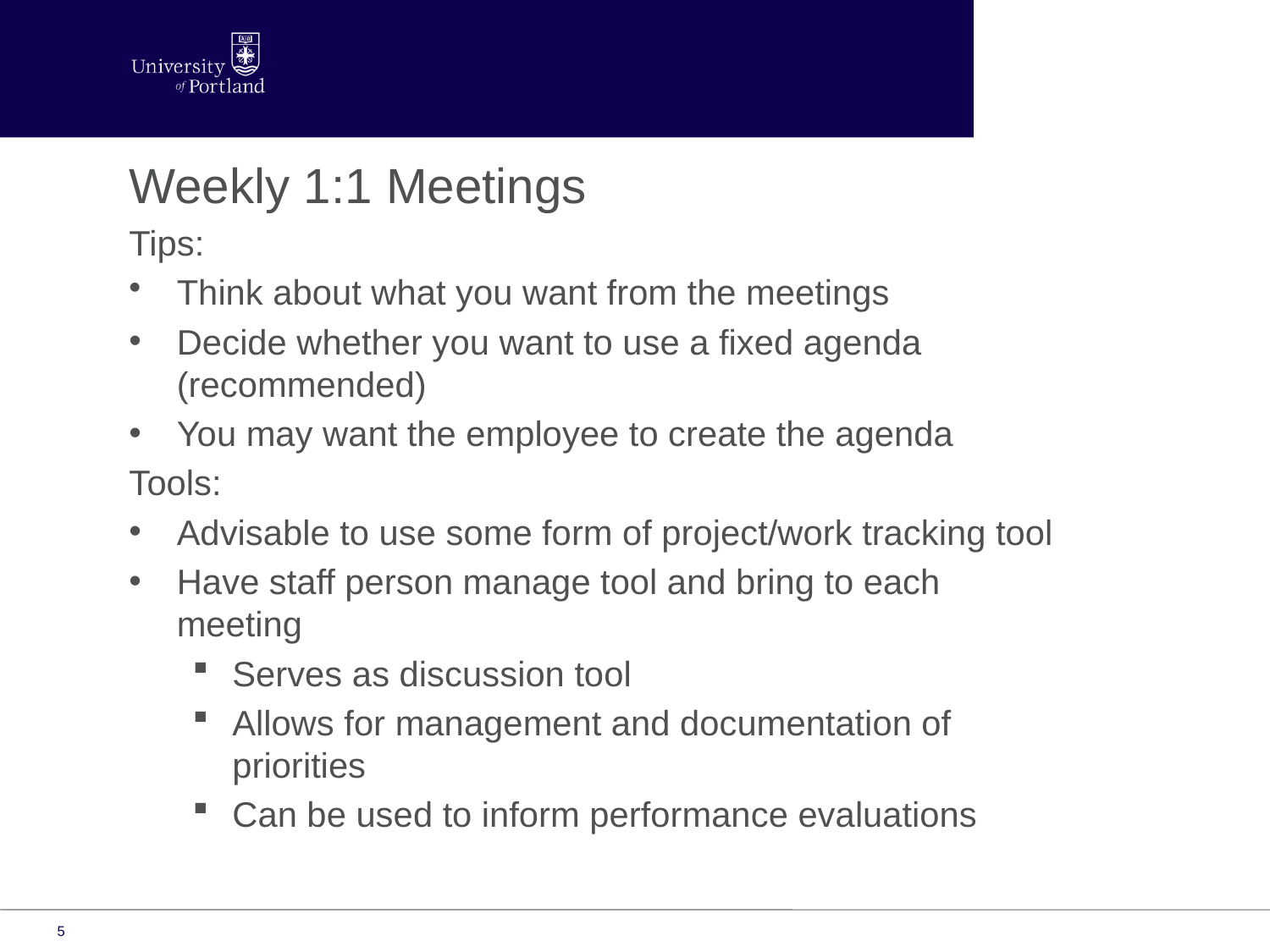

Weekly 1:1 Meetings
Tips:
Think about what you want from the meetings
Decide whether you want to use a fixed agenda (recommended)
You may want the employee to create the agenda
Tools:
Advisable to use some form of project/work tracking tool
Have staff person manage tool and bring to each meeting
Serves as discussion tool
Allows for management and documentation of priorities
Can be used to inform performance evaluations